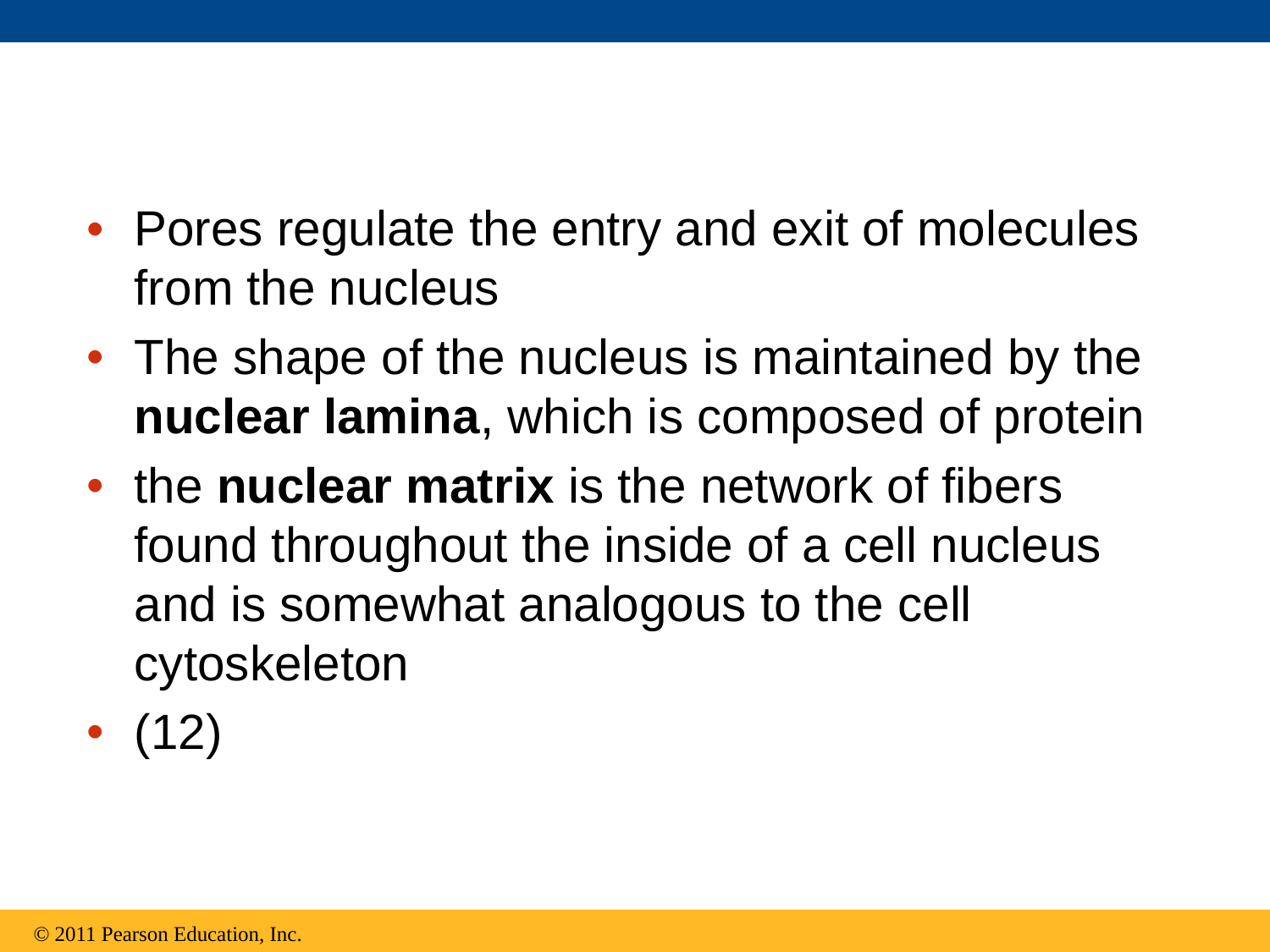

Pores regulate the entry and exit of molecules from the nucleus
The shape of the nucleus is maintained by the nuclear lamina, which is composed of protein
the nuclear matrix is the network of fibers found throughout the inside of a cell nucleus and is somewhat analogous to the cell cytoskeleton
(12)

© 2011 Pearson Education, Inc.